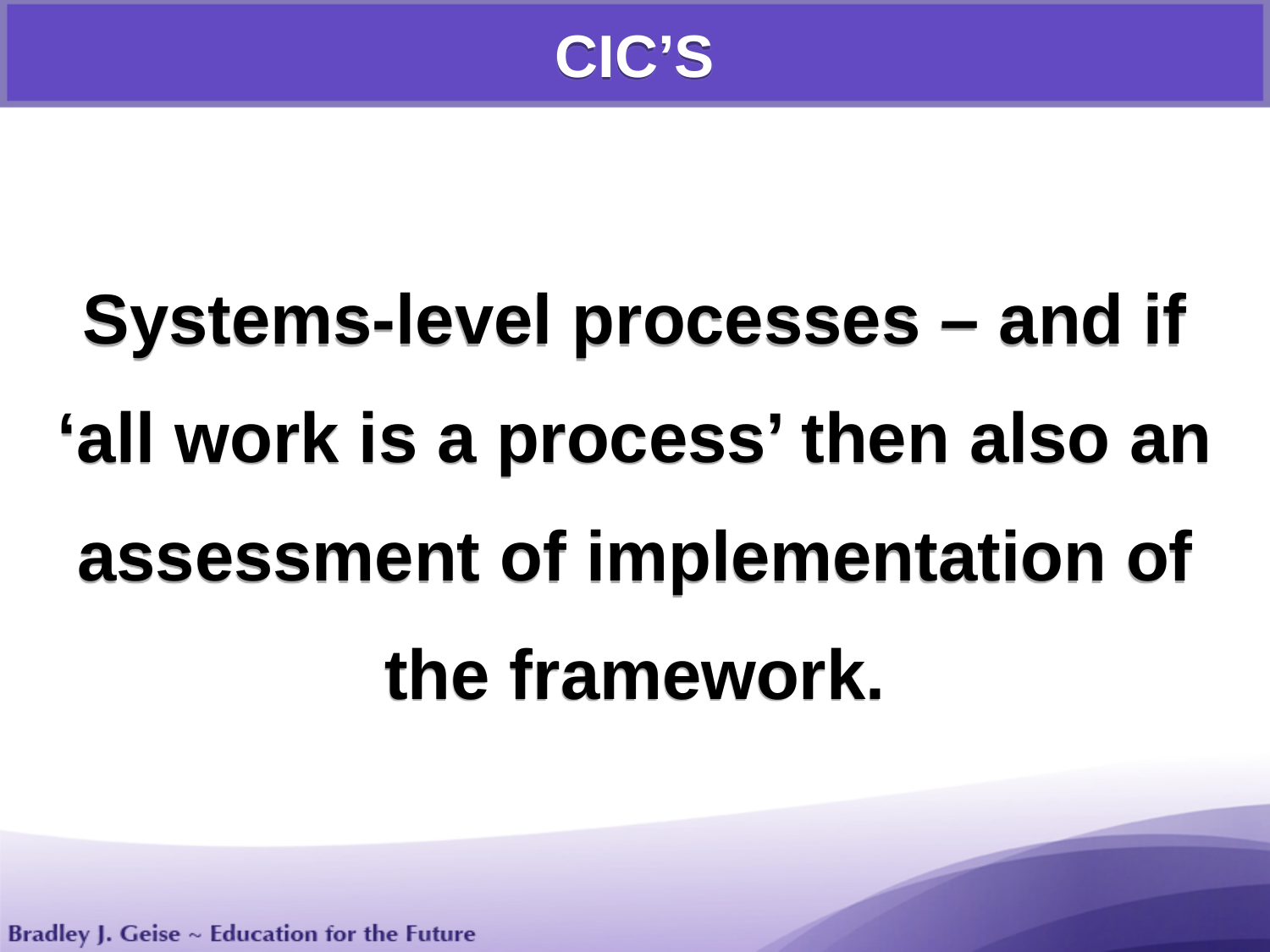

CIC’S
Systems-level processes – and if ‘all work is a process’ then also an assessment of implementation of the framework.